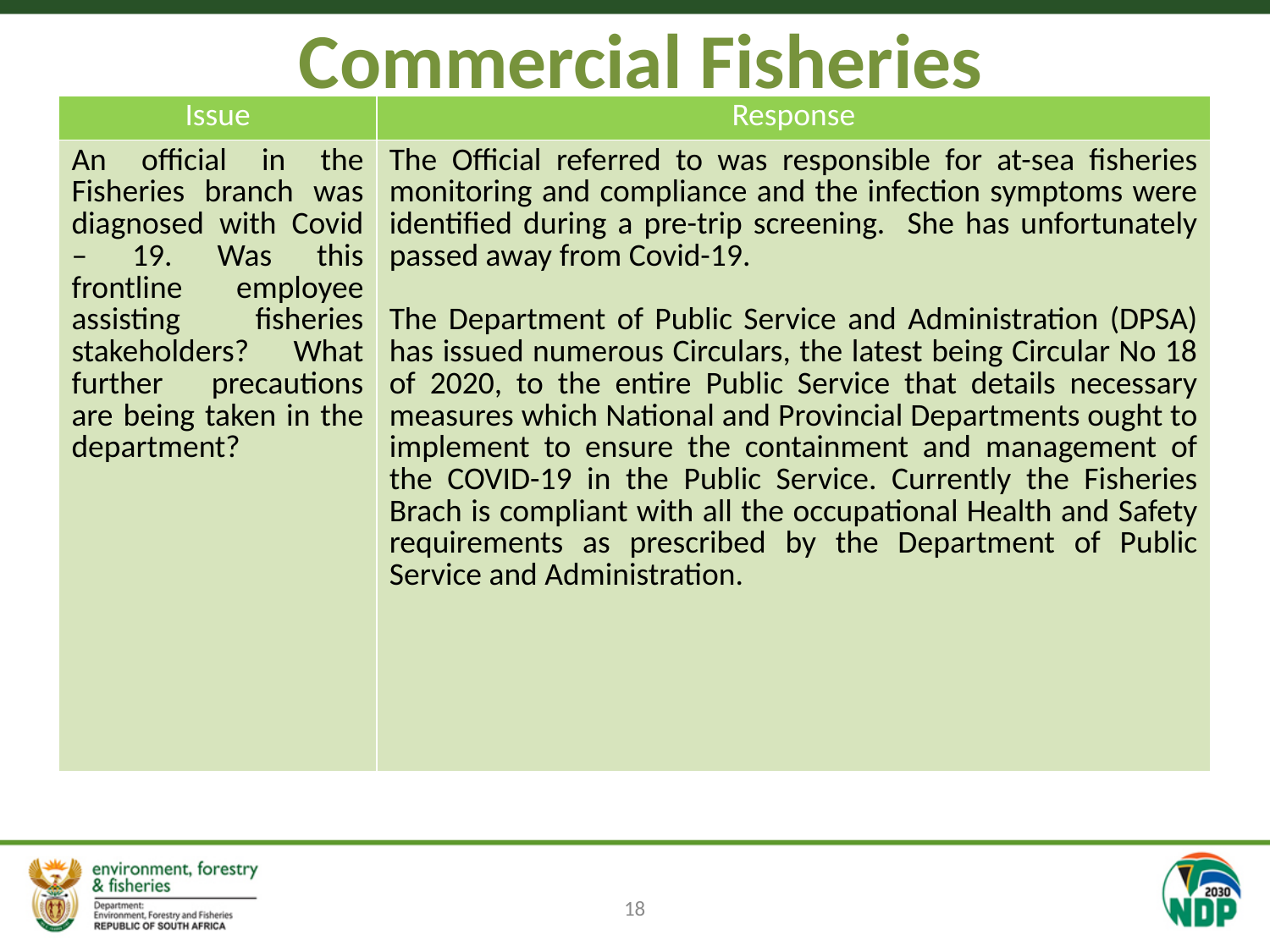

# Commercial Fisheries
| Issue | Response |
| --- | --- |
| An official in the Fisheries branch was diagnosed with Covid – 19. Was this frontline employee assisting fisheries stakeholders? What further precautions are being taken in the department? | The Official referred to was responsible for at-sea fisheries monitoring and compliance and the infection symptoms were identified during a pre-trip screening. She has unfortunately passed away from Covid-19.   The Department of Public Service and Administration (DPSA) has issued numerous Circulars, the latest being Circular No 18 of 2020, to the entire Public Service that details necessary measures which National and Provincial Departments ought to implement to ensure the containment and management of the COVID-19 in the Public Service. Currently the Fisheries Brach is compliant with all the occupational Health and Safety requirements as prescribed by the Department of Public Service and Administration. |
18